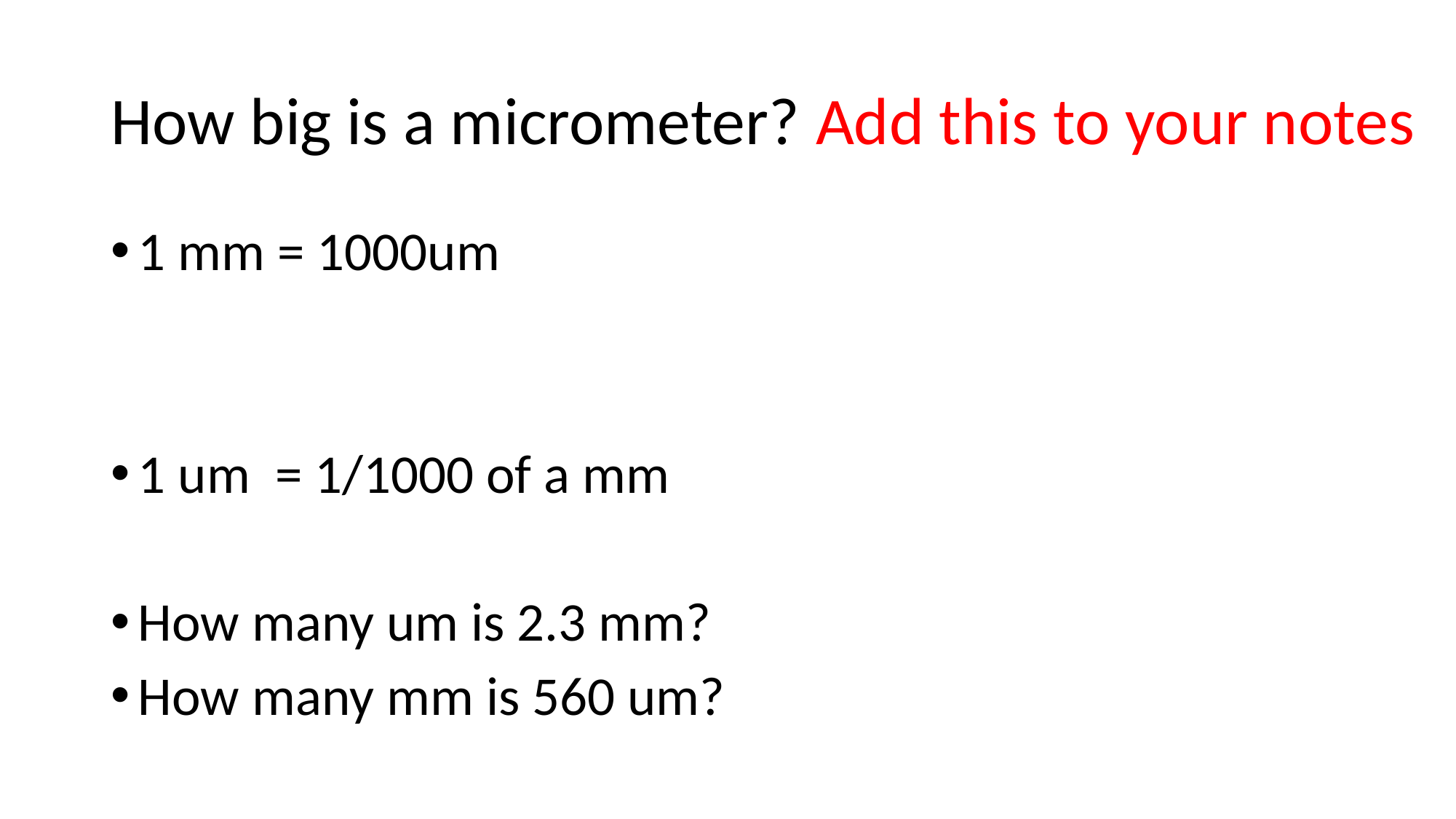

# How big is a micrometer? Add this to your notes
1 mm = 1000um

1 um  = 1/1000 of a mm

How many um is 2.3 mm?
How many mm is 560 um?